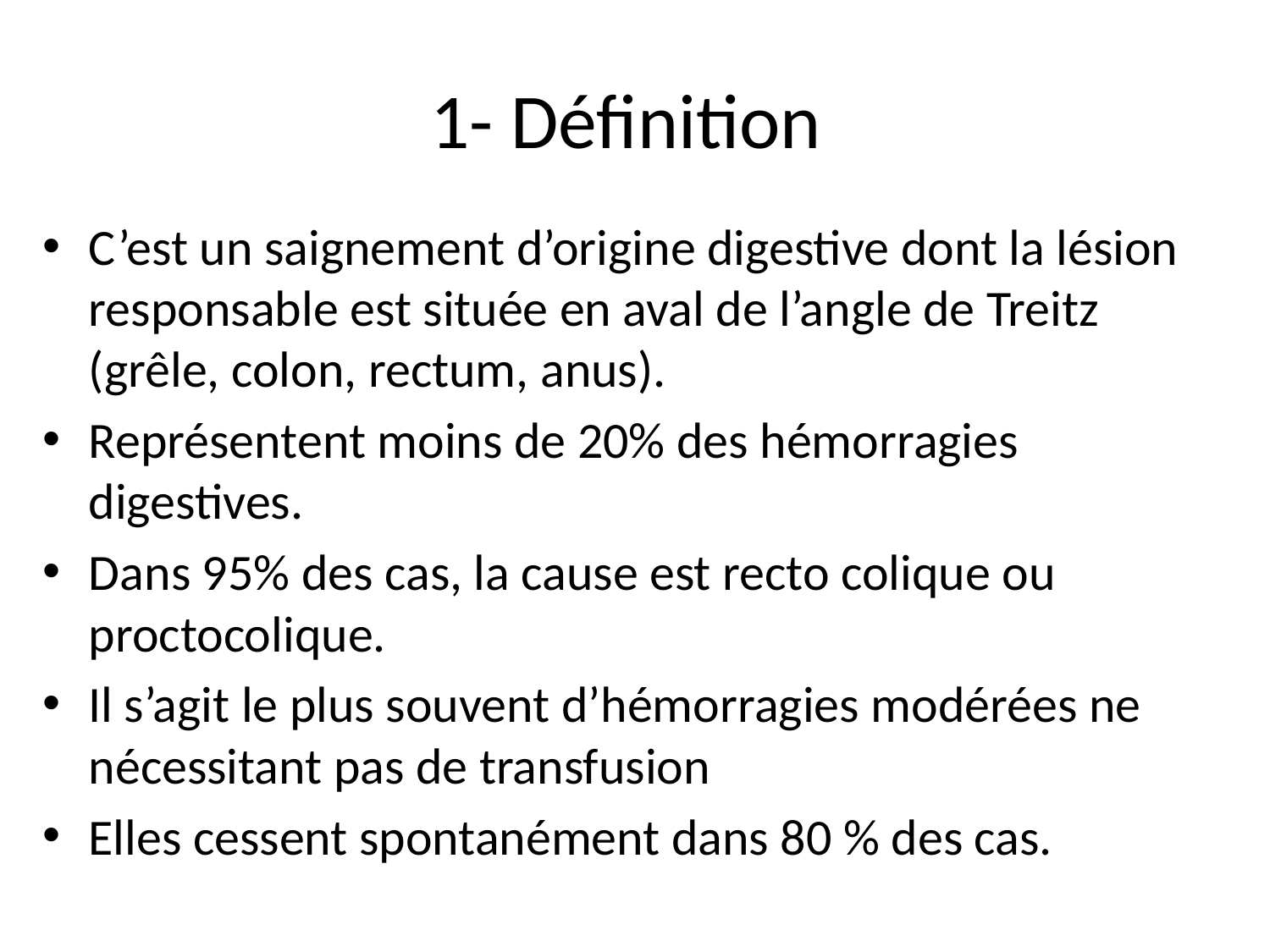

# 1- Définition
C’est un saignement d’origine digestive dont la lésion responsable est située en aval de l’angle de Treitz (grêle, colon, rectum, anus).
Représentent moins de 20% des hémorragies digestives.
Dans 95% des cas, la cause est recto colique ou proctocolique.
Il s’agit le plus souvent d’hémorragies modérées ne nécessitant pas de transfusion
Elles cessent spontanément dans 80 % des cas.